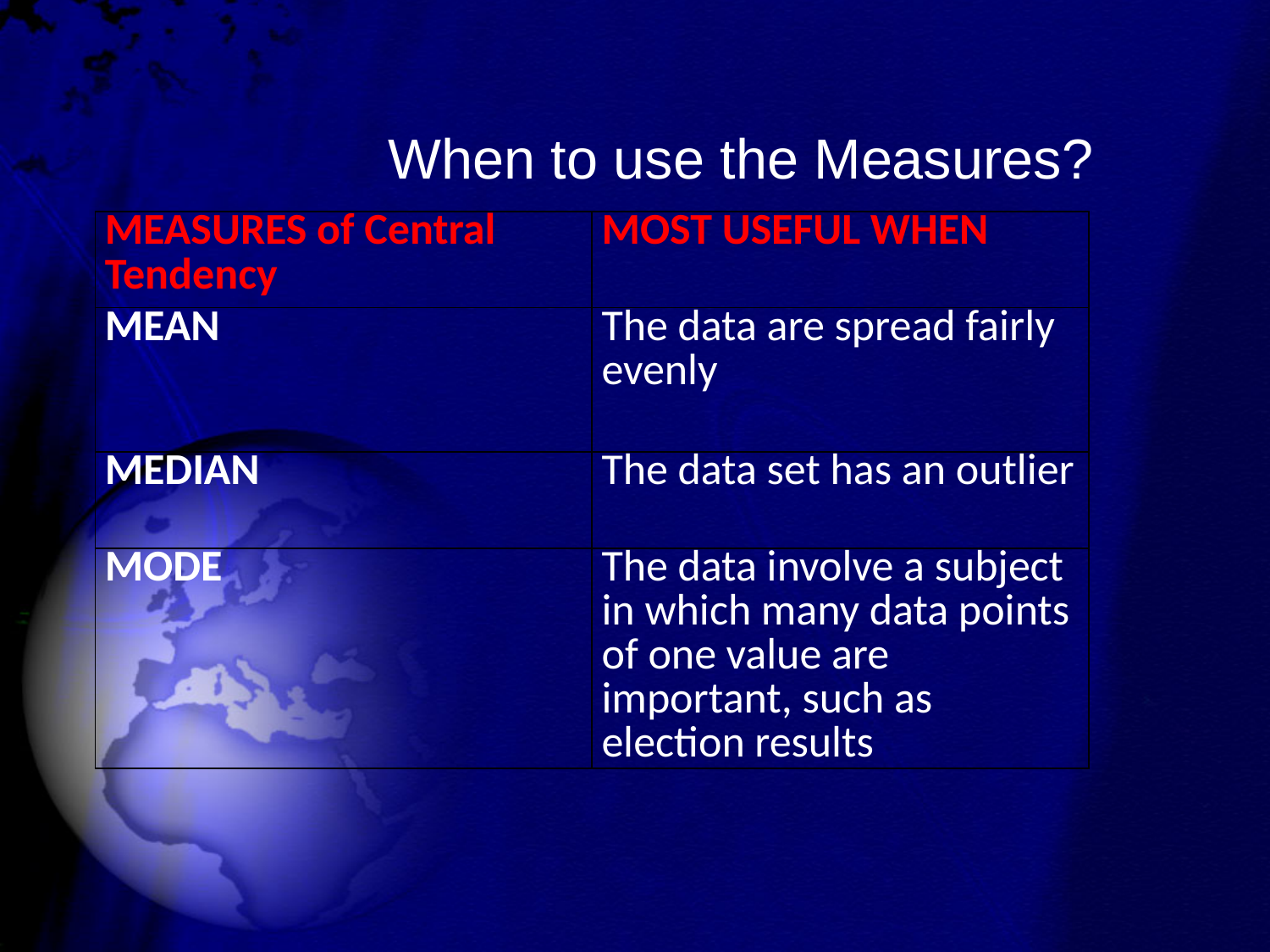

# When to use the Measures?
| MEASURES of Central Tendency | MOST USEFUL WHEN |
| --- | --- |
| MEAN | The data are spread fairly evenly |
| MEDIAN | The data set has an outlier |
| MODE | The data involve a subject in which many data points of one value are important, such as election results |